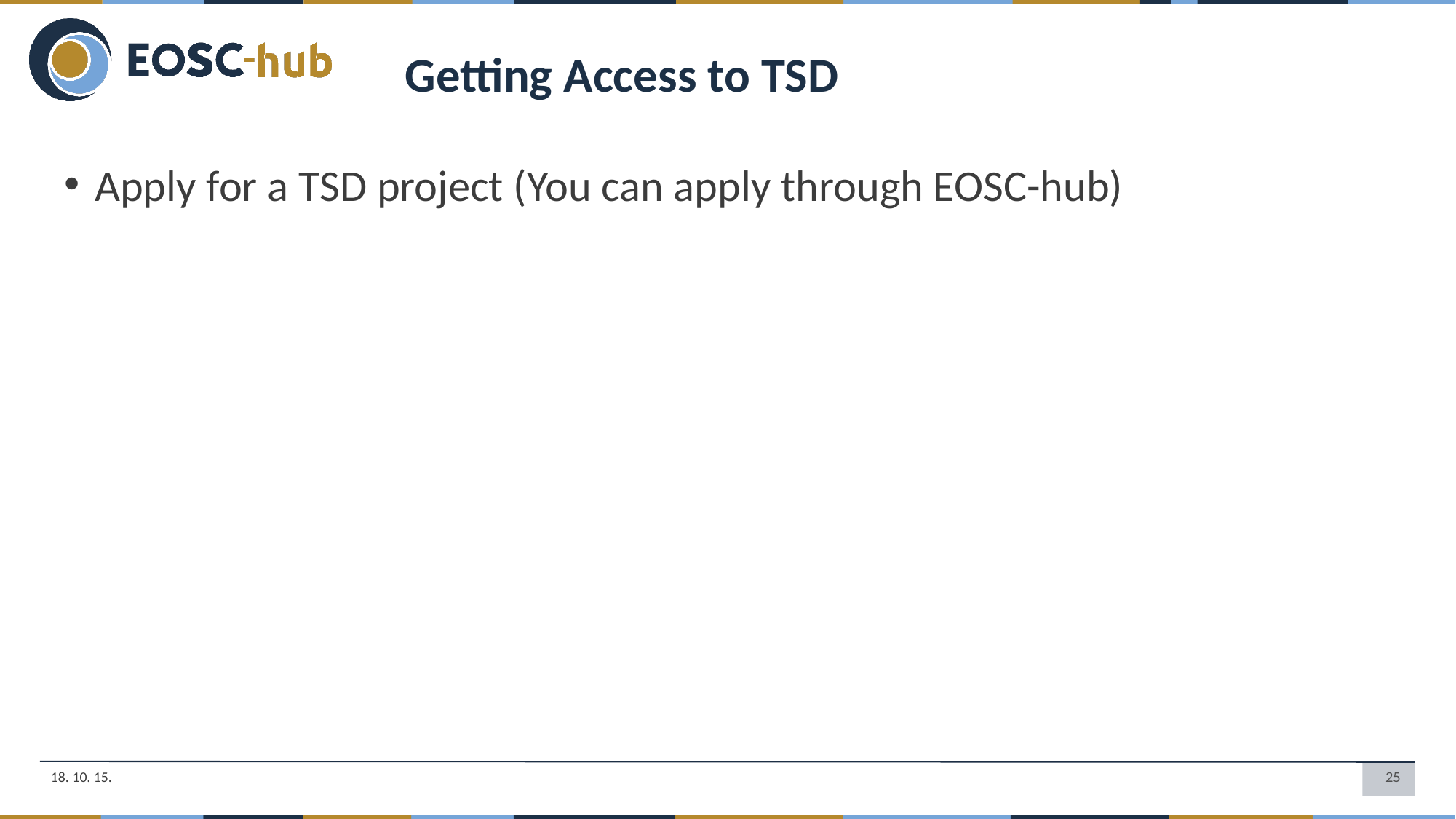

Getting Access to TSD
Apply for a TSD project (You can apply through EOSC-hub)
18. 10. 15.
25